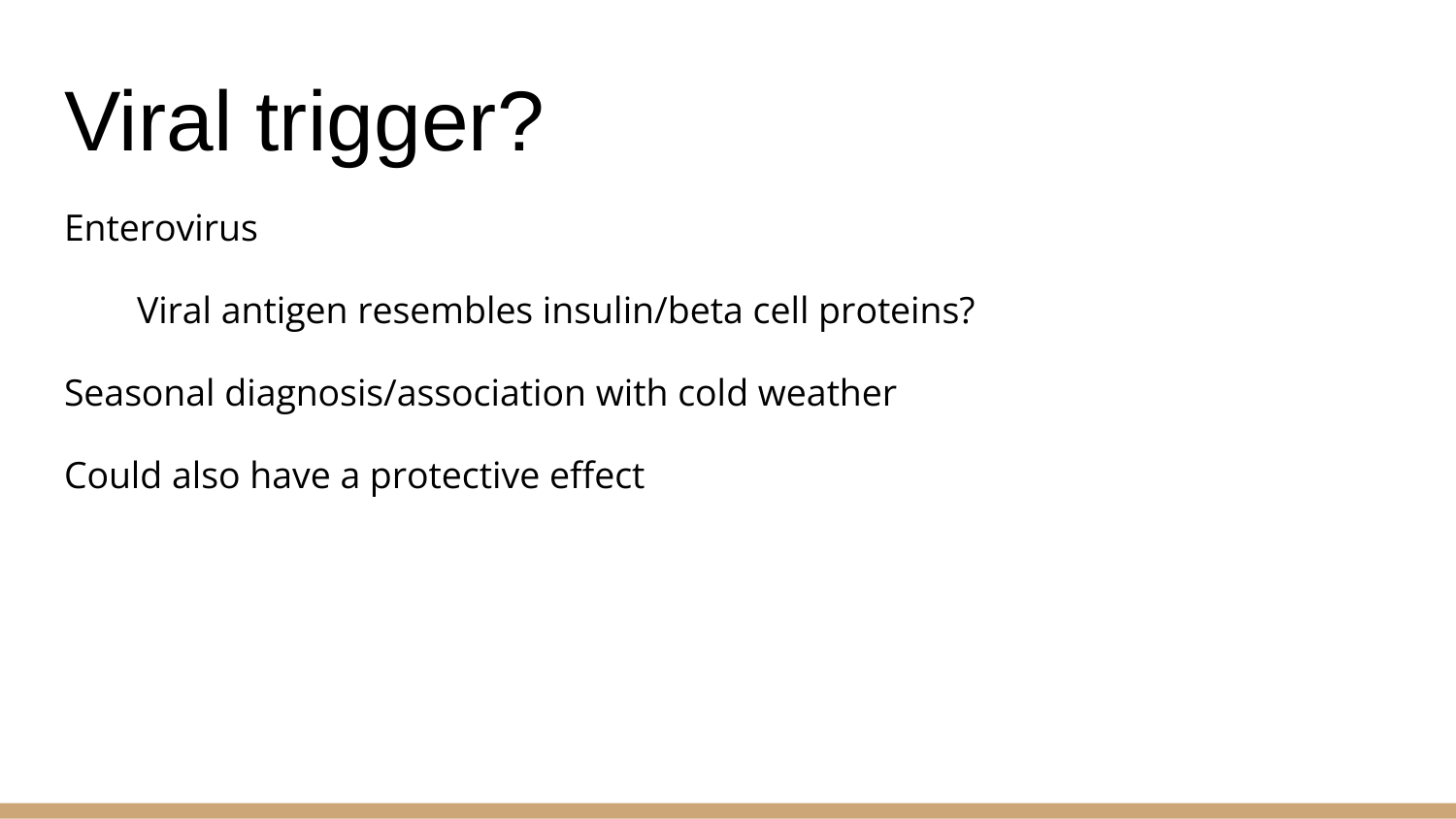

# Viral trigger?
Enterovirus
Viral antigen resembles insulin/beta cell proteins?
Seasonal diagnosis/association with cold weather
Could also have a protective effect